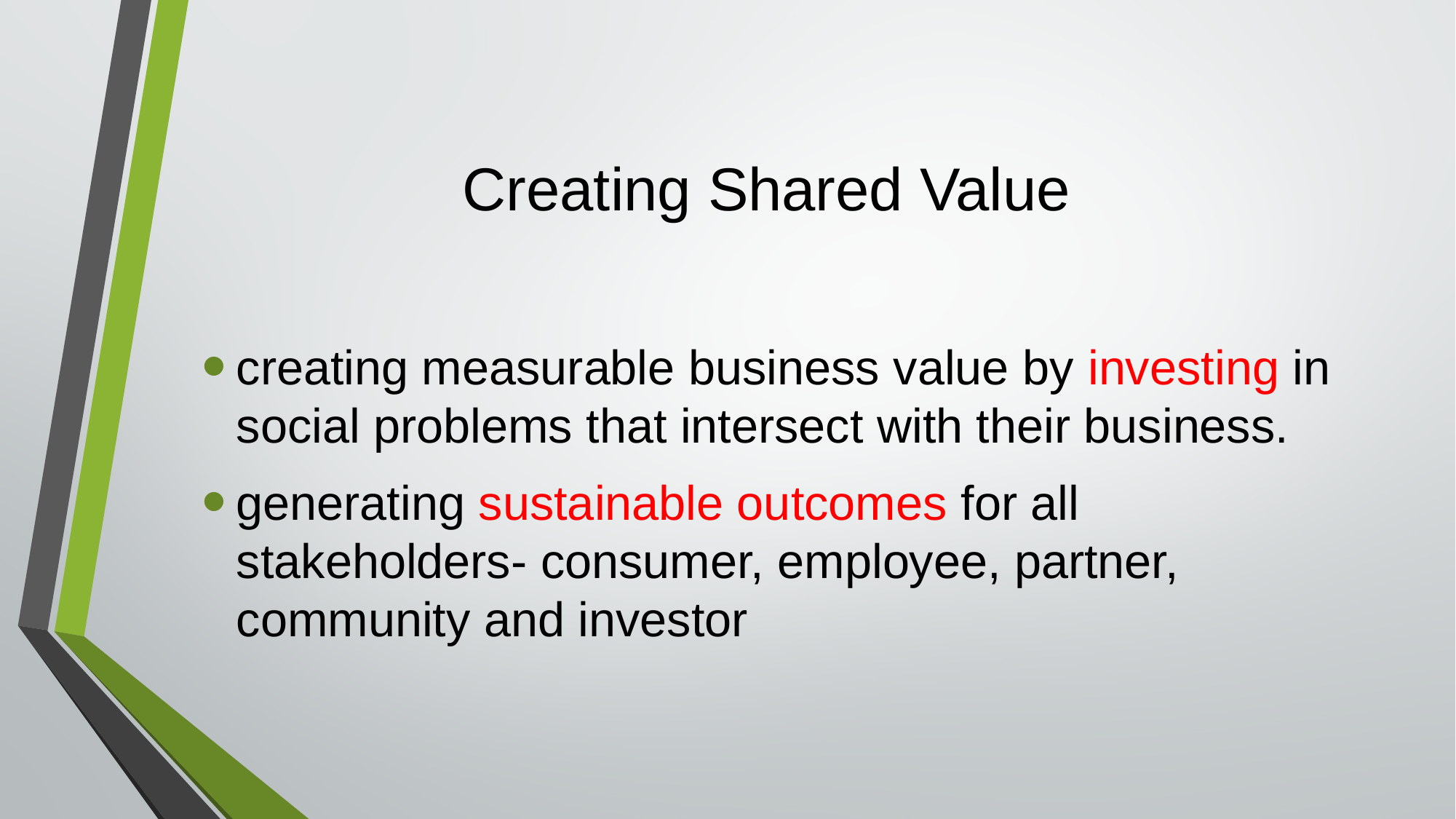

# Creating Shared Value
creating measurable business value by investing in social problems that intersect with their business.
generating sustainable outcomes for all stakeholders- consumer, employee, partner, community and investor